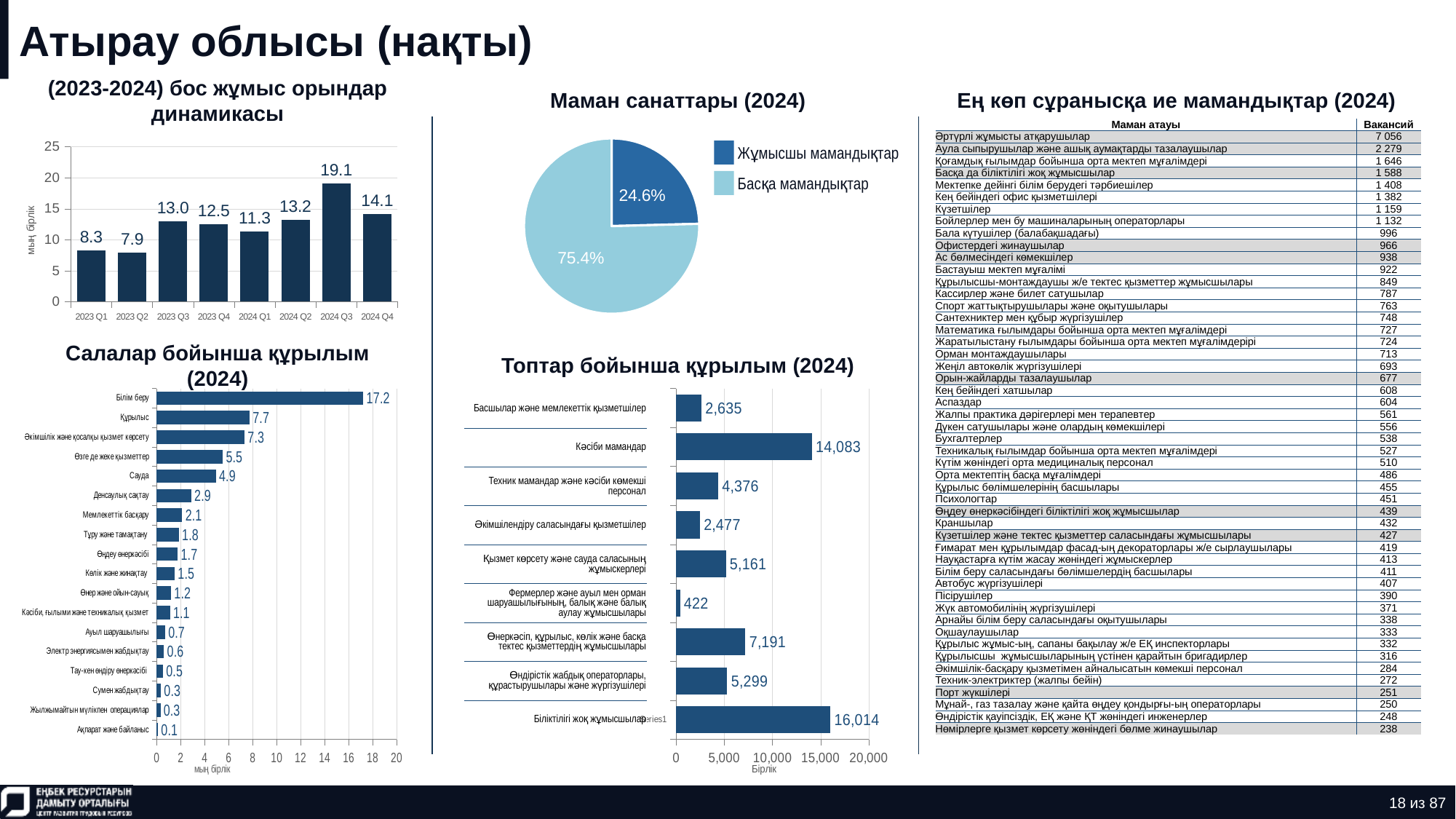

# Атырау облысы (нақты)
(2023-2024) бос жұмыс орындар динамикасы
Маман санаттары (2024)
Ең көп сұранысқа ие мамандықтар (2024)

### Chart

| Category | Количество |
|---|---|
| нерабочая профессия | 0.24589822747927434 |
| рабочая профессия | 0.7541017725207256 |
| Маман атауы | Вакансий |
| --- | --- |
| Әртүрлі жұмысты атқарушылар | 7 056 |
| Аула сыпырушылар және ашық аумақтарды тазалаушылар | 2 279 |
| Қоғамдық ғылымдар бойынша орта мектеп мұғалімдері | 1 646 |
| Басқа да біліктілігі жоқ жұмысшылар | 1 588 |
| Мектепке дейінгі білім берудегі тәрбиешілер | 1 408 |
| Кең бейіндегі офис қызметшілері | 1 382 |
| Күзетшілер | 1 159 |
| Бойлерлер мен бу машиналарының операторлары | 1 132 |
| Бала күтушілер (балабақшадағы) | 996 |
| Офистердегі жинаушылар | 966 |
| Ас бөлмесіндегі көмекшілер | 938 |
| Бастауыш мектеп мұғалімі | 922 |
| Құрылысшы-монтаждаушы ж/е тектес қызметтер жұмысшылары | 849 |
| Кассирлер және билет сатушылар | 787 |
| Спорт жаттықтырушылары және оқытушылары | 763 |
| Сантехниктер мен құбыр жүргізушілер | 748 |
| Математика ғылымдары бойынша орта мектеп мұғалімдері | 727 |
| Жаратылыстану ғылымдары бойынша орта мектеп мұғалімдерірі | 724 |
| Орман монтаждаушылары | 713 |
| Жеңіл автокөлік жүргізушілері | 693 |
| Орын-жайларды тазалаушылар | 677 |
| Кең бейіндегі хатшылар | 608 |
| Аспаздар | 604 |
| Жалпы практика дәрігерлері мен терапевтер | 561 |
| Дүкен сатушылары және олардың көмекшілері | 556 |
| Бухгалтерлер | 538 |
| Техникалық ғылымдар бойынша орта мектеп мұғалімдері | 527 |
| Күтім жөніндегі орта медициналық персонал | 510 |
| Орта мектептің басқа мұғалімдері | 486 |
| Құрылыс бөлімшелерінің басшылары | 455 |
| Психологтар | 451 |
| Өңдеу өнеркәсібіндегі біліктілігі жоқ жұмысшылар | 439 |
| Краншылар | 432 |
| Күзетшілер және тектес қызметтер саласындағы жұмысшылары | 427 |
| Ғимарат мен құрылымдар фасад-ың декораторлары ж/е сырлаушылары | 419 |
| Науқастарға күтім жасау жөніндегі жұмыскерлер | 413 |
| Білім беру саласындағы бөлімшелердің басшылары | 411 |
| Автобус жүргізушілері | 407 |
| Пісірушілер | 390 |
| Жүк автомобилінің жүргізушілері | 371 |
| Арнайы білім беру саласындағы оқытушылары | 338 |
| Оқшаулаушылар | 333 |
| Құрылыс жұмыс-ың, сапаны бақылау ж/е ЕҚ инспекторлары | 332 |
| Құрылысшы жұмысшыларының үстінен қарайтын бригадирлер | 316 |
| Әкімшілік-басқару қызметімен айналысатын көмекші персонал | 284 |
| Техник-электриктер (жалпы бейін) | 272 |
| Порт жүкшілері | 251 |
| Мұнай-, газ тазалау және қайта өңдеу қондырғы-ың операторлары | 250 |
| Өндірістік қауіпсіздік, ЕҚ және ҚТ жөніндегі инженерлер | 248 |
| Нөмірлерге қызмет көрсету жөніндегі бөлме жинаушылар | 238 |

### Chart

| Category | Ряд 1 |
|---|---|
| 2023 Q1 | 8.274 |
| 2023 Q2 | 7.906 |
| 2023 Q3 | 12.99 |
| 2023 Q4 | 12.54 |
| 2024 Q1 | 11.287 |
| 2024 Q2 | 13.197 |
| 2024 Q3 | 19.075 |
| 2024 Q4 | 14.099 |
Жұмысшы мамандықтар

Басқа мамандықтар

Салалар бойынша құрылым (2024)
Топтар бойынша құрылым (2024)

### Chart

| Category | Ряд 1 |
|---|---|
| Ақпарат және байланыс | 0.097 |
| Жылжымайтын мүлікпен  операциялар | 0.31 |
| Сумен жабдықтау | 0.342 |
| Тау-кен өндіру өнеркәсібі  | 0.516 |
| Электр энергиясымен жабдықтау | 0.598 |
| Ауыл шаруашылығы | 0.691 |
| Кәсіби, ғылыми және техникалық қызмет | 1.115 |
| Өнер және ойын-сауық | 1.185 |
| Көлік және жинақтау  | 1.492 |
| Өңдеу өнеркәсібі | 1.749 |
| Тұру және тамақтану  | 1.842 |
| Мемлекеттік басқару | 2.117 |
| Денсаулық сақтау | 2.872 |
| Сауда | 4.924 |
| Өзге де жеке қызметтер | 5.506 |
| Әкімшілік және қосалқы қызмет көрсету | 7.311 |
| Құрылыс | 7.739 |
| Білім беру | 17.221 |

### Chart

| Category | Ряд 1 |
|---|---|
|  | 16014.0 |
|  | 5299.0 |
|  | 7191.0 |
|  | 422.0 |
|  | 5161.0 |
|  | 2477.0 |
|  | 4376.0 |
|  | 14083.0 |
|  | 2635.0 |
| Басшылар және мемлекеттік қызметшілер |
| --- |
| Кәсіби мамандар |
| Техник мамандар және кәсіби көмекші персонал |
| Әкімшілендіру саласындағы қызметшілер |
| Қызмет көрсету және сауда саласының жұмыскерлері |
| Фермерлер және ауыл мен орман шаруашылығының, балық және балық аулау жұмысшылары |
| Өнеркәсіп, құрылыс, көлік және басқа тектес қызметтердің жұмысшылары |
| Өндірістік жабдық операторлары, құрастырушылары және жүргізушілері |
| Біліктілігі жоқ жұмысшылар |
18 из 87